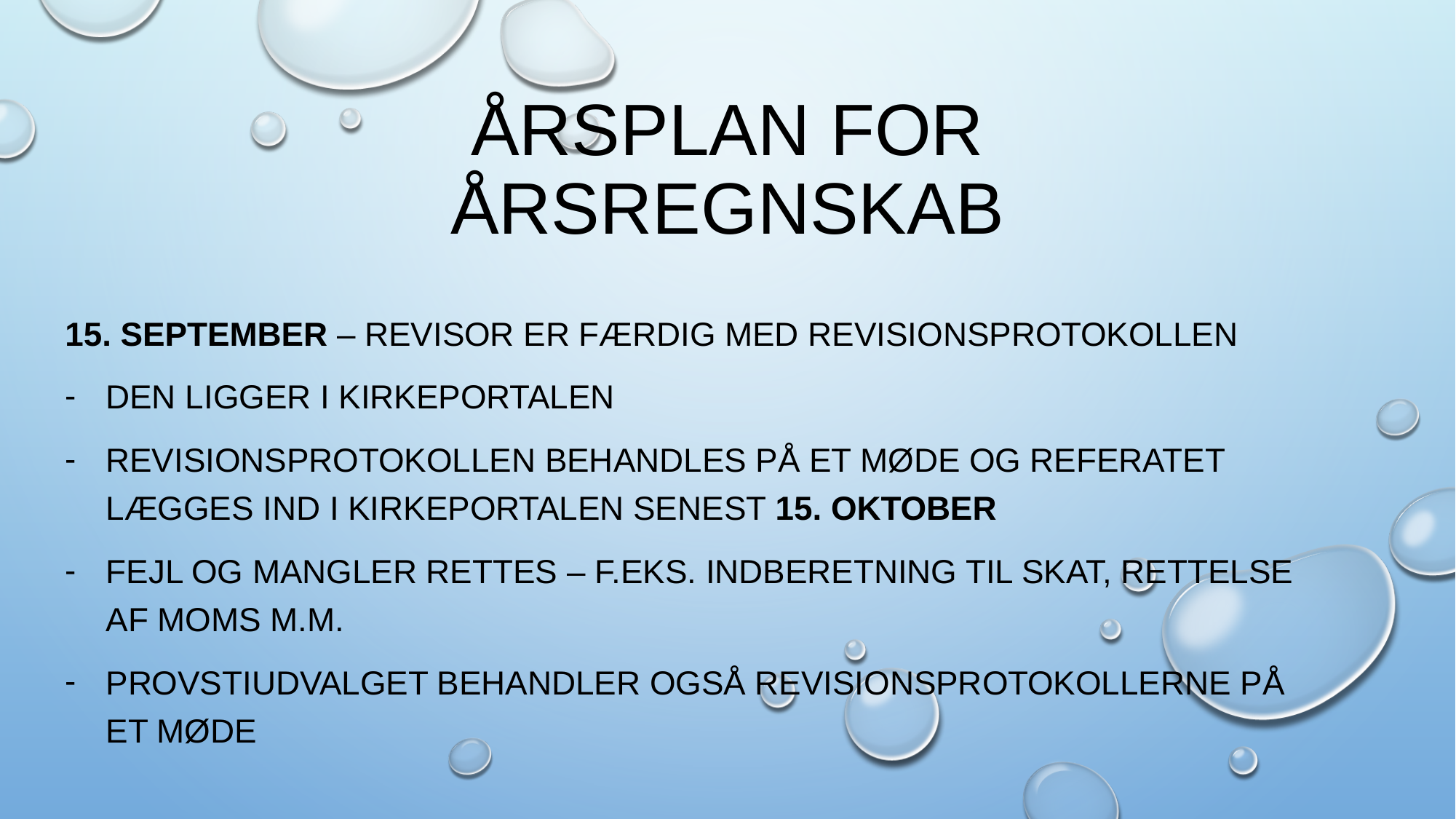

# Årsplan for årsregnskab
15. September – Revisor er færdig med revisionsprotokollen
Den ligger i kirkeportalen
Revisionsprotokollen behandles på et møde og referatet lægges ind i kirkeportalen senest 15. oktober
Fejl og mangler rettes – f.eks. Indberetning til skat, rettelse af moms m.m.
Provstiudvalget behandler også revisionsprotokollerne på et møde